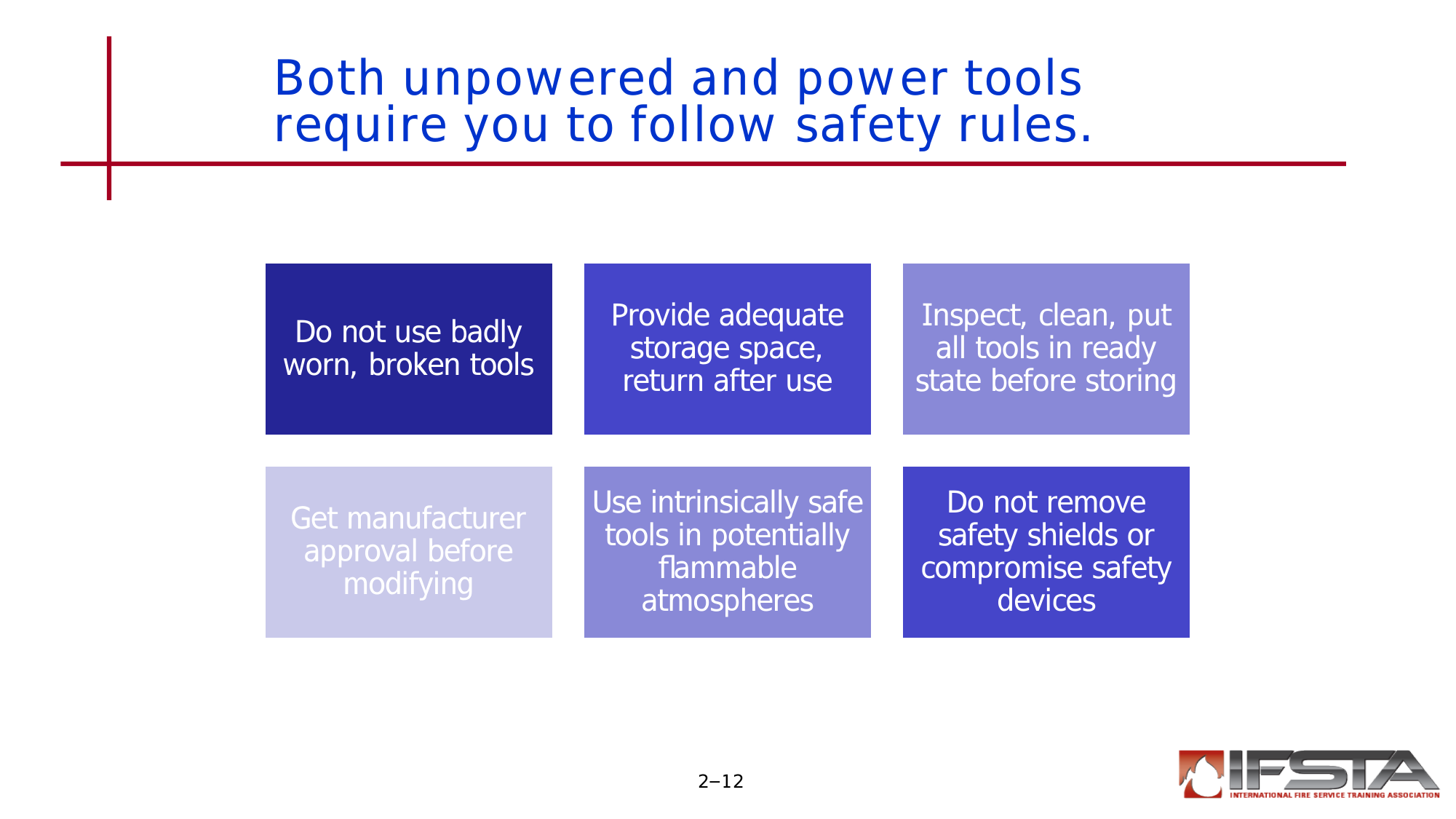

# Both unpowered and power tools require you to follow safety rules.
Do not use badly worn, broken tools
Provide adequate storage space, return after use
Inspect, clean, put all tools in ready state before storing
Get manufacturer approval before modifying
Use intrinsically safe tools in potentially flammable atmospheres
Do not remove safety shields or compromise safety devices
2–12